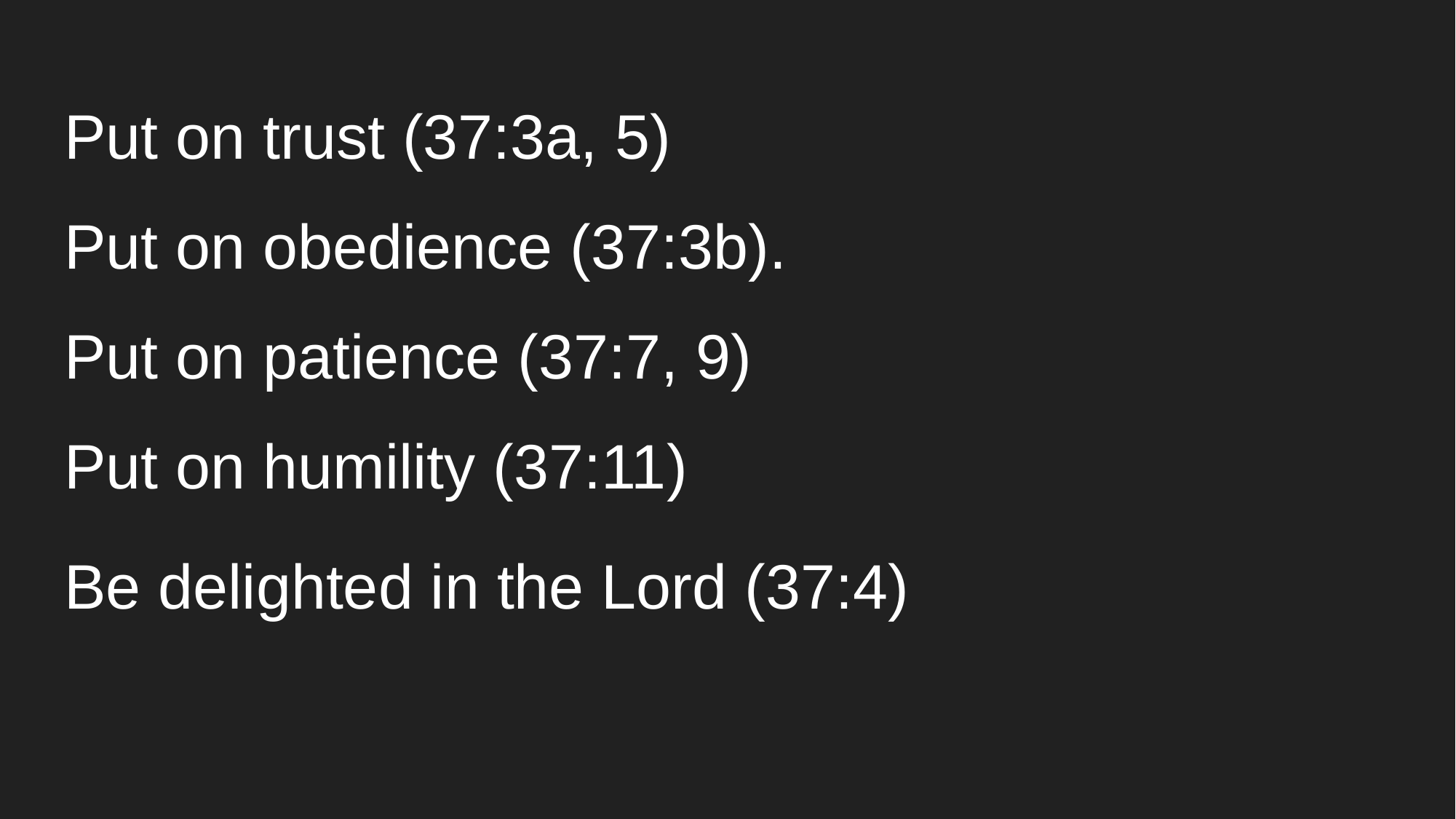

# Put on trust (37:3a, 5)
Put on obedience (37:3b).
Put on patience (37:7, 9)
Put on humility (37:11)
Be delighted in the Lord (37:4)